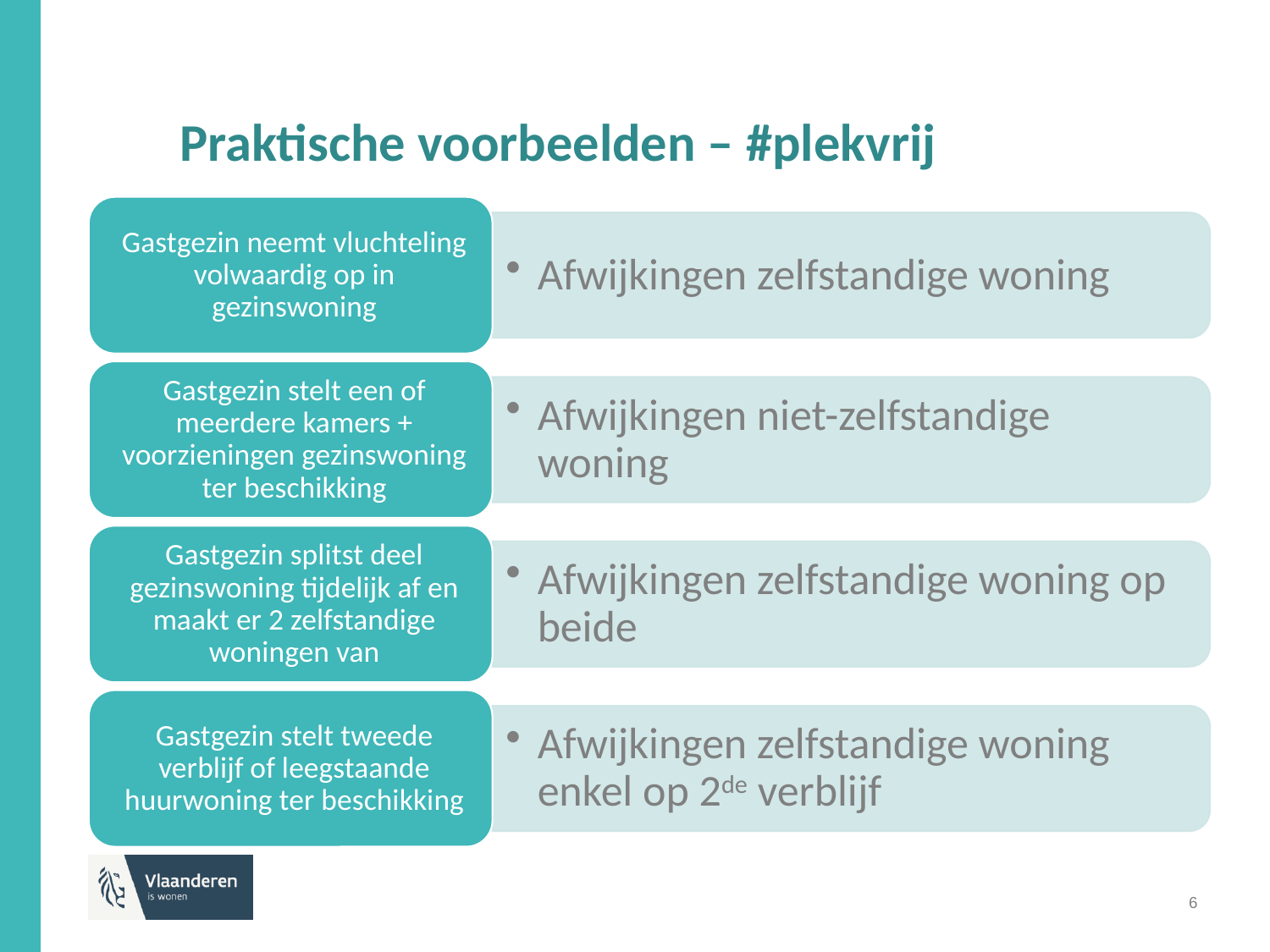

# Praktische voorbeelden – #plekvrij
Afwijkingen zelfstandige woning
Gastgezin neemt vluchteling volwaardig op in gezinswoning
Afwijkingen niet-zelfstandige woning
Gastgezin stelt een of meerdere kamers + voorzieningen gezinswoning ter beschikking
Afwijkingen zelfstandige woning op beide
Gastgezin splitst deel gezinswoning tijdelijk af en maakt er 2 zelfstandige woningen van
Afwijkingen zelfstandige woning enkel op 2de verblijf
Gastgezin stelt tweede verblijf of leegstaande huurwoning ter beschikking
6